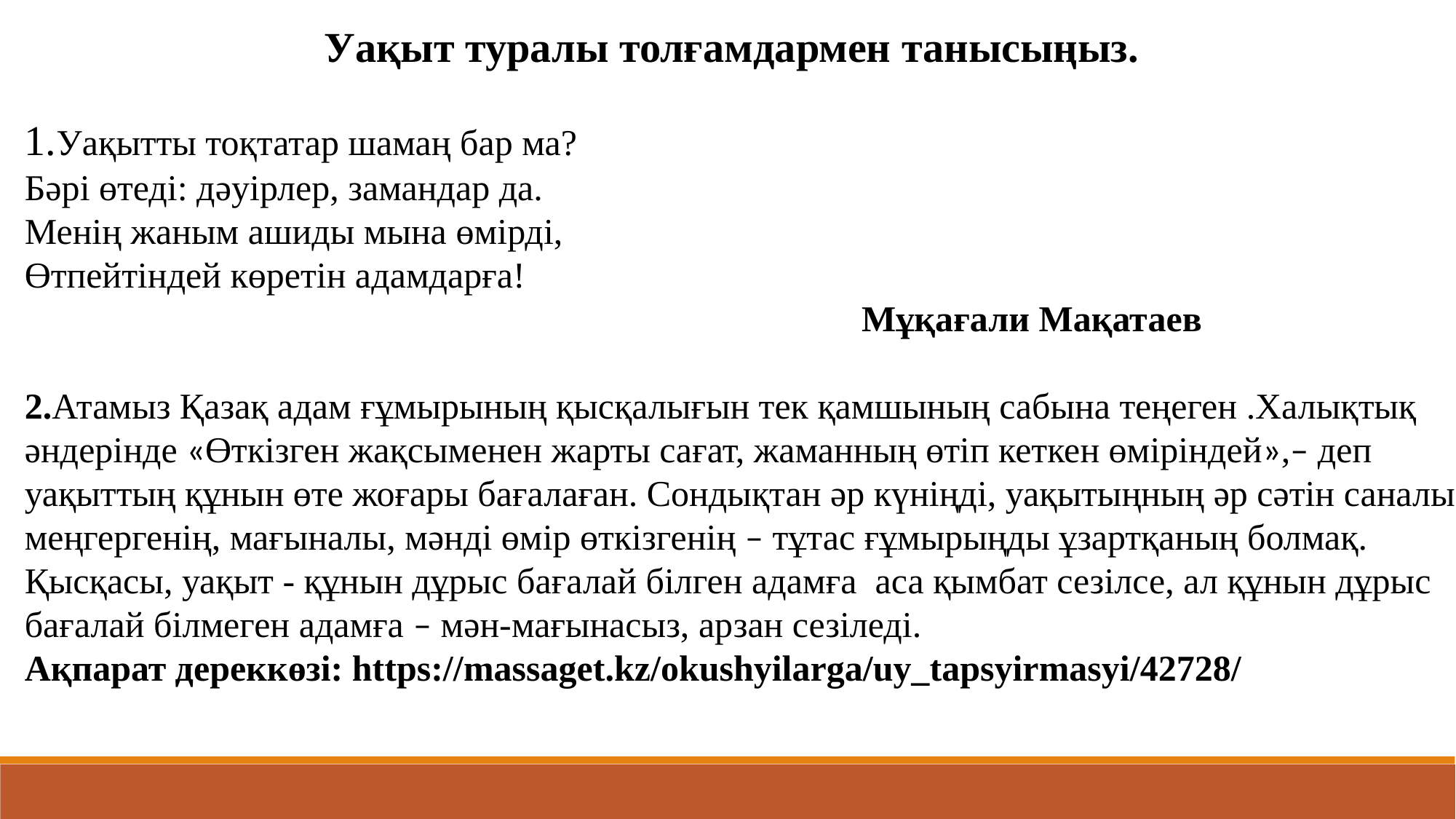

Уақыт туралы толғамдармен танысыңыз.
1.Уақытты тоқтатар шамаң бар ма?
Бәрі өтеді: дәуірлер, замандар да.
Менің жаным ашиды мына өмірді,
Өтпейтіндей көретін адамдарға!
                                                                                            Мұқағали Мақатаев

2.Атамыз Қазақ адам ғұмырының қысқалығын тек қамшының сабына теңеген .Халықтық әндерінде «Өткізген жақсыменен жарты сағат, жаманның өтіп кеткен өміріндей»,– деп уақыттың құнын өте жоғары бағалаған. Сондықтан әр күніңді, уақытыңның әр сәтін саналы меңгергенің, мағыналы, мәнді өмір өткізгенің – тұтас ғұмырыңды ұзартқаның болмақ. Қысқасы, уақыт - құнын дұрыс бағалай білген адамға  аса қымбат сезілсе, ал құнын дұрыс бағалай білмеген адамға – мән-мағынасыз, арзан сезіледі.
Ақпарат дереккөзі: https://massaget.kz/okushyilarga/uy_tapsyirmasyi/42728/